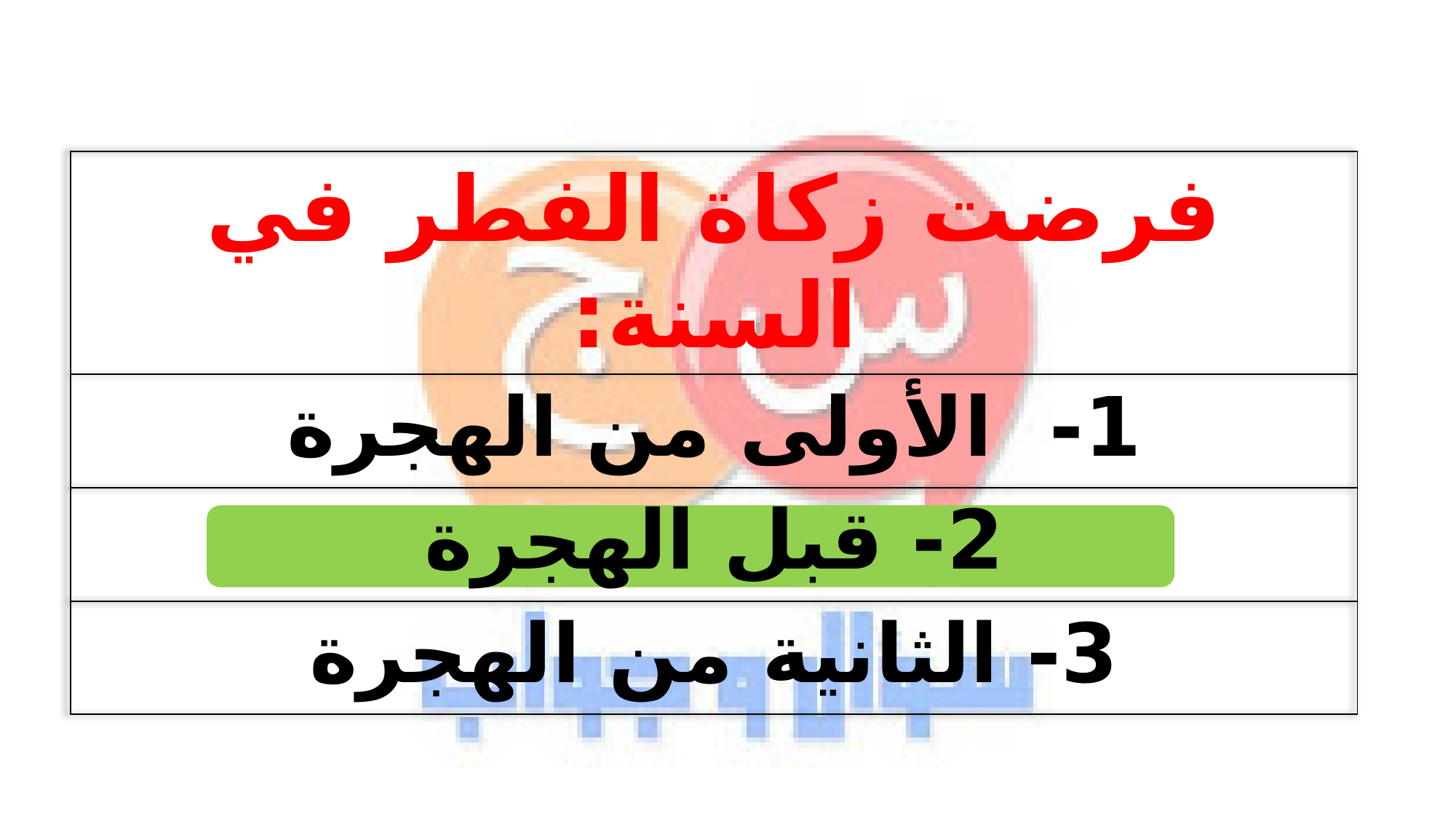

| فرضت زكاة الفطر في السنة: |
| --- |
| 1- الأولى من الهجرة |
| 2- قبل الهجرة |
| 3- الثانية من الهجرة |